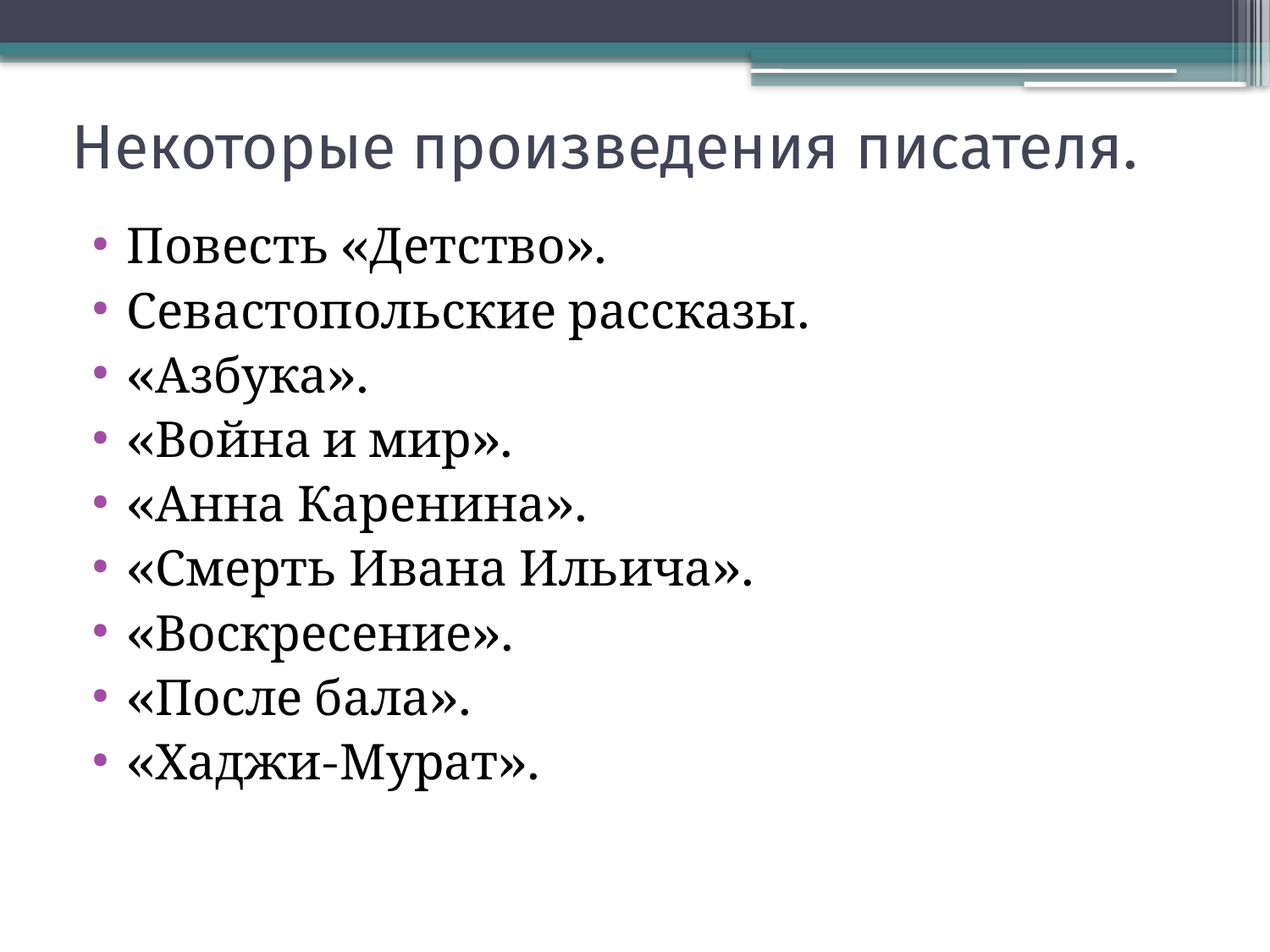

# Некоторые произведения писателя.
Повесть «Детство».
Севастопольские рассказы.
«Азбука».
«Война и мир».
«Анна Каренина».
«Смерть Ивана Ильича».
«Воскресение».
«После бала».
«Хаджи-Мурат».